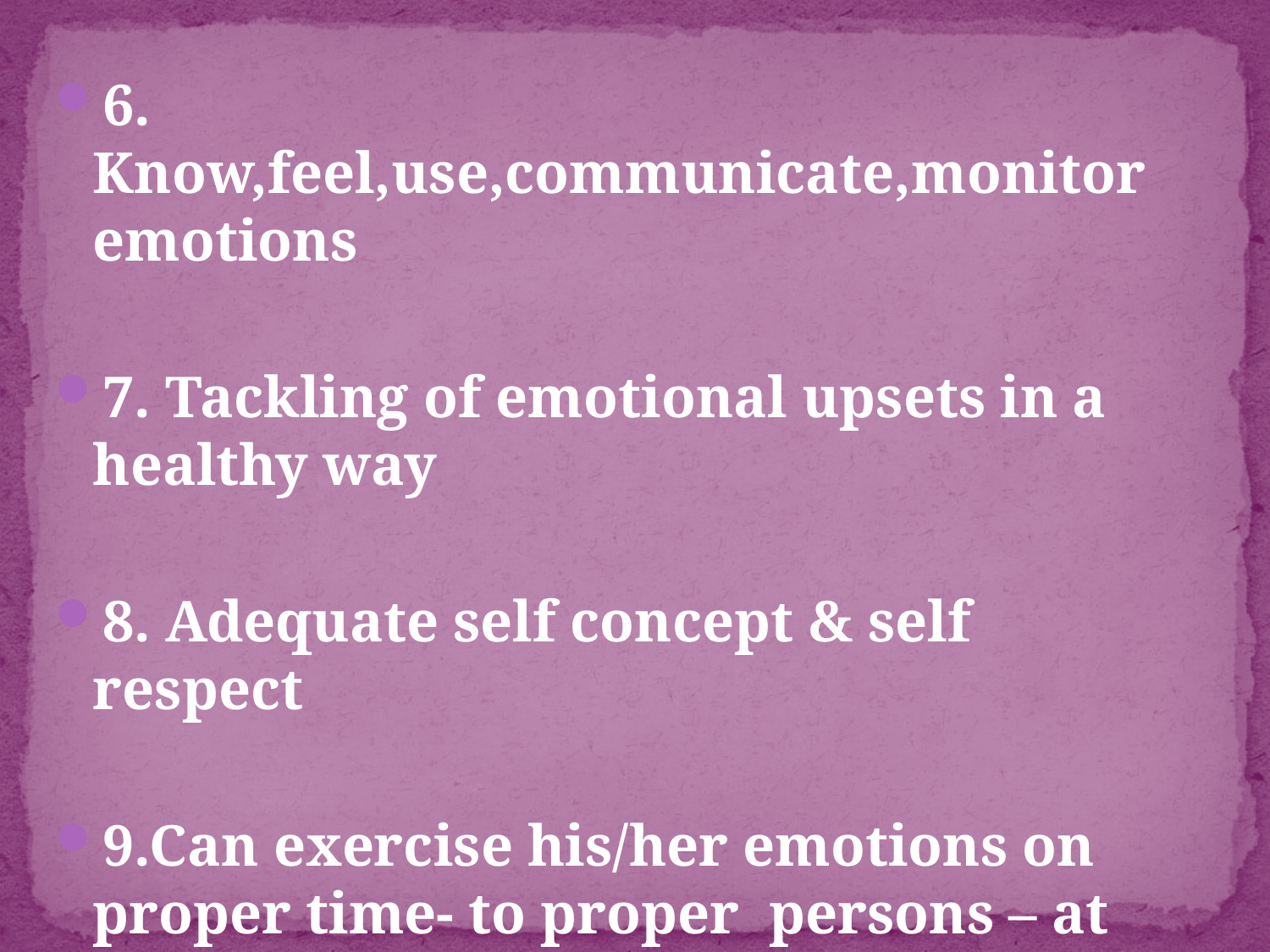

6. Know,feel,use,communicate,monitor emotions

7. Tackling of emotional upsets in a healthy way

8. Adequate self concept & self respect

9.Can exercise his/her emotions on proper time- to proper  persons – at proper  place-in proper  degree